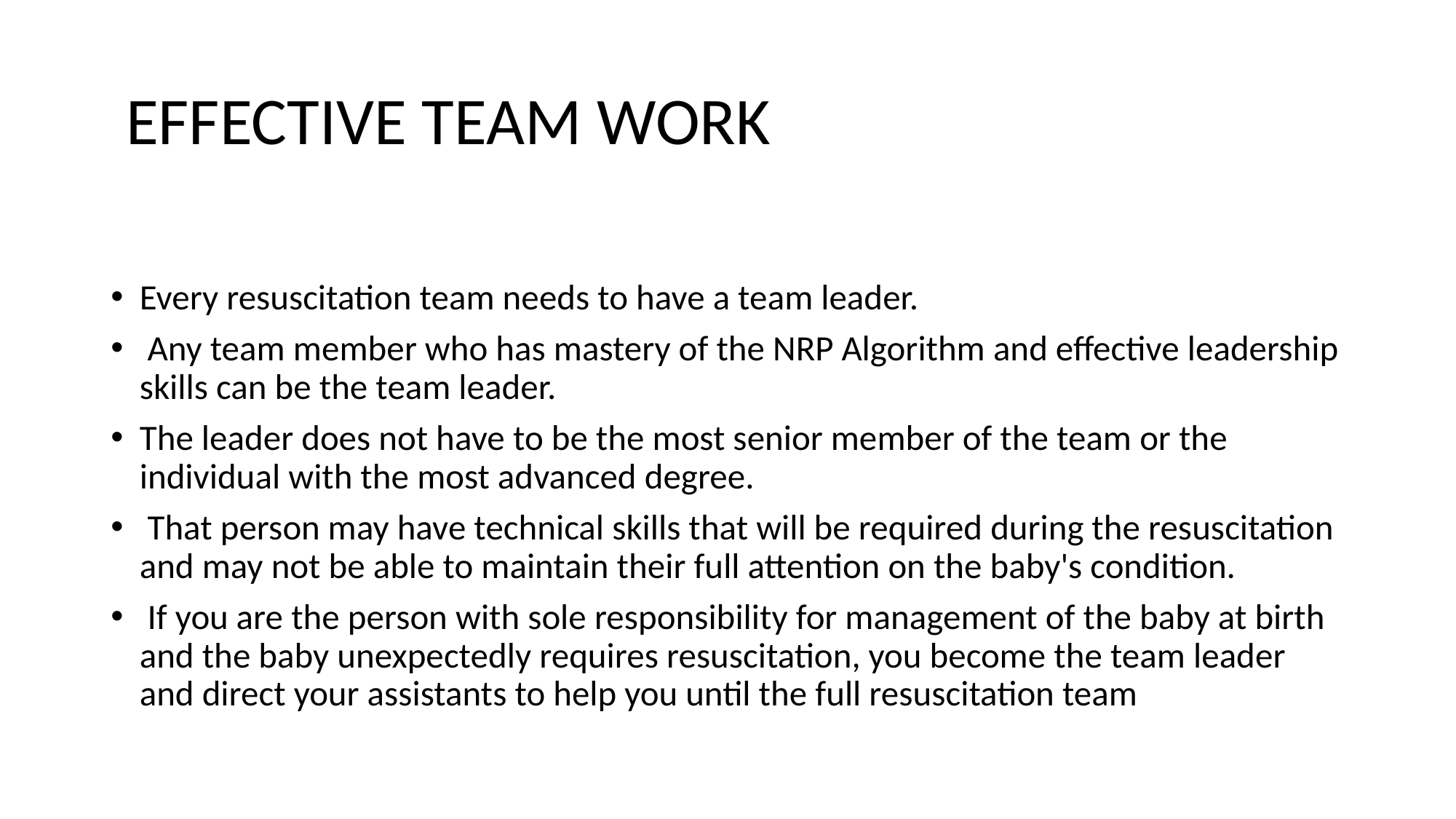

# effective team WORK

Every resuscitation team needs to have a team leader.
 Any team member who has mastery of the NRP Algorithm and effective leadership skills can be the team leader.
The leader does not have to be the most senior member of the team or the individual with the most advanced degree.
 That person may have technical skills that will be required during the resuscitation and may not be able to maintain their full attention on the baby's condition.
 If you are the person with sole responsibility for management of the baby at birth and the baby unexpectedly requires resuscitation, you become the team leader and direct your assistants to help you until the full resuscitation team